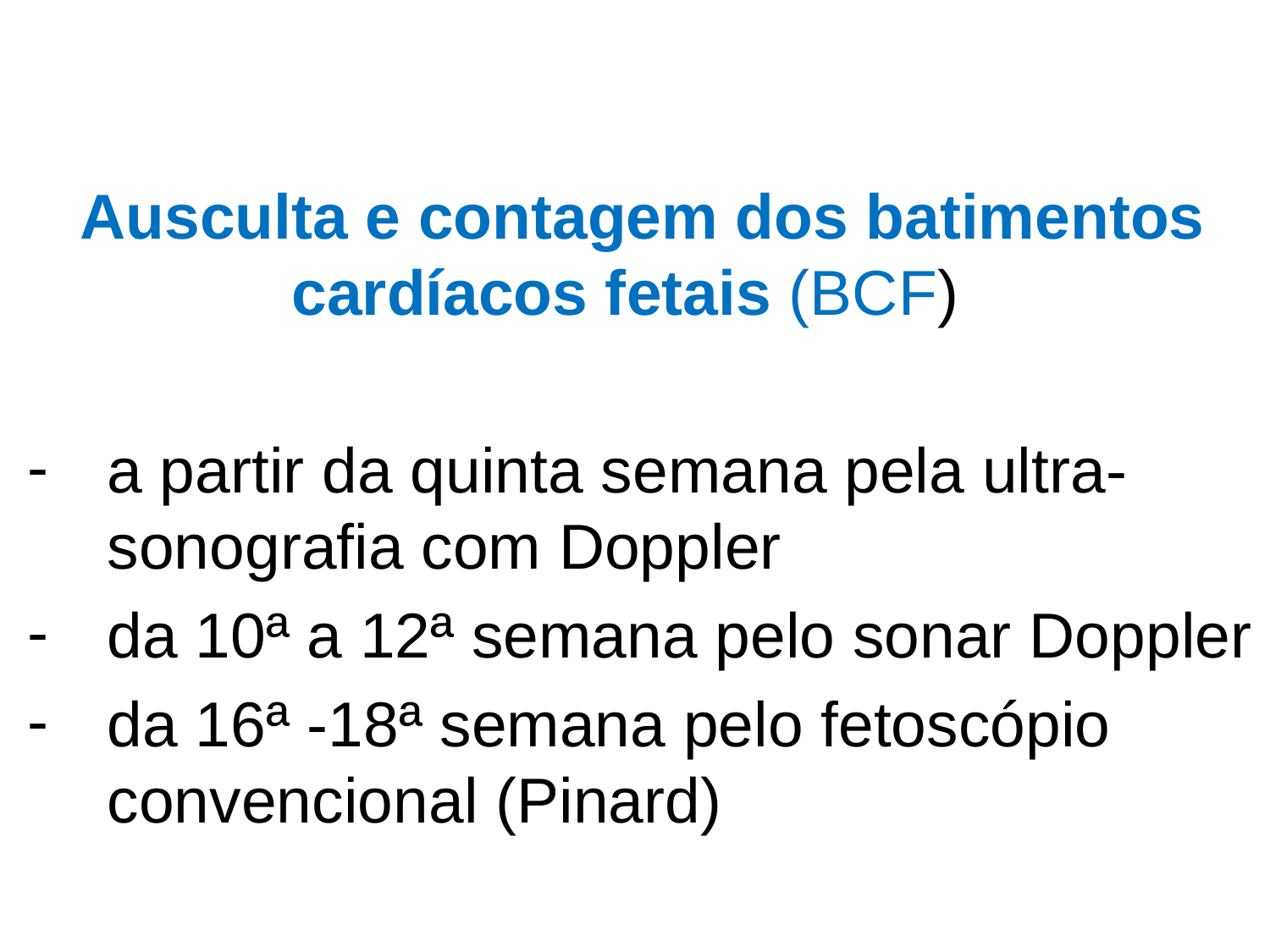

Ausculta e contagem dos batimentos cardíacos fetais (BCF)

a partir da quinta semana pela ultra-sonografia com Doppler
da 10ª a 12ª semana pelo sonar Doppler
da 16ª -18ª semana pelo fetoscópio convencional (Pinard)